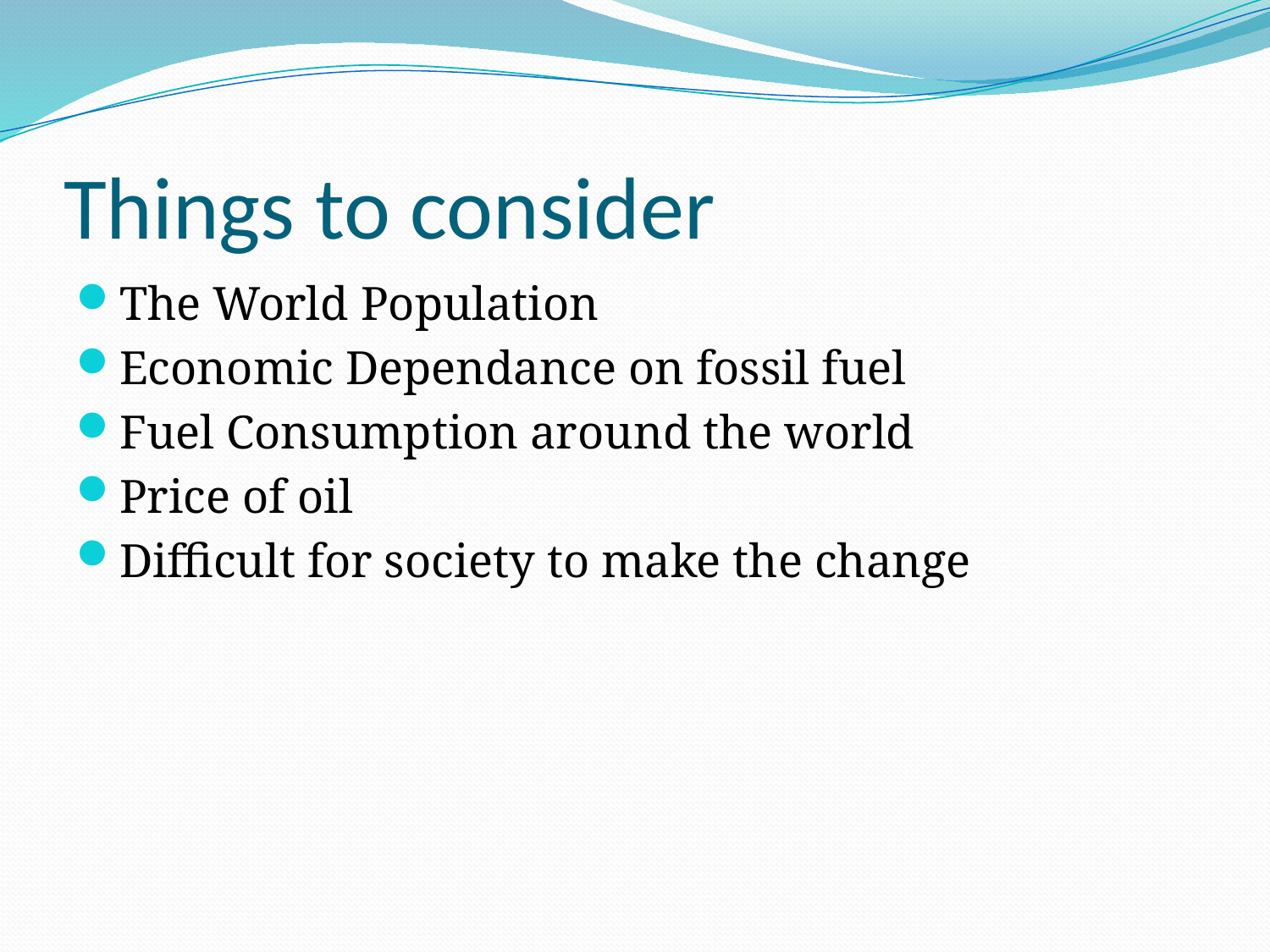

# Things to consider
The World Population
Economic Dependance on fossil fuel
Fuel Consumption around the world
Price of oil
Difficult for society to make the change